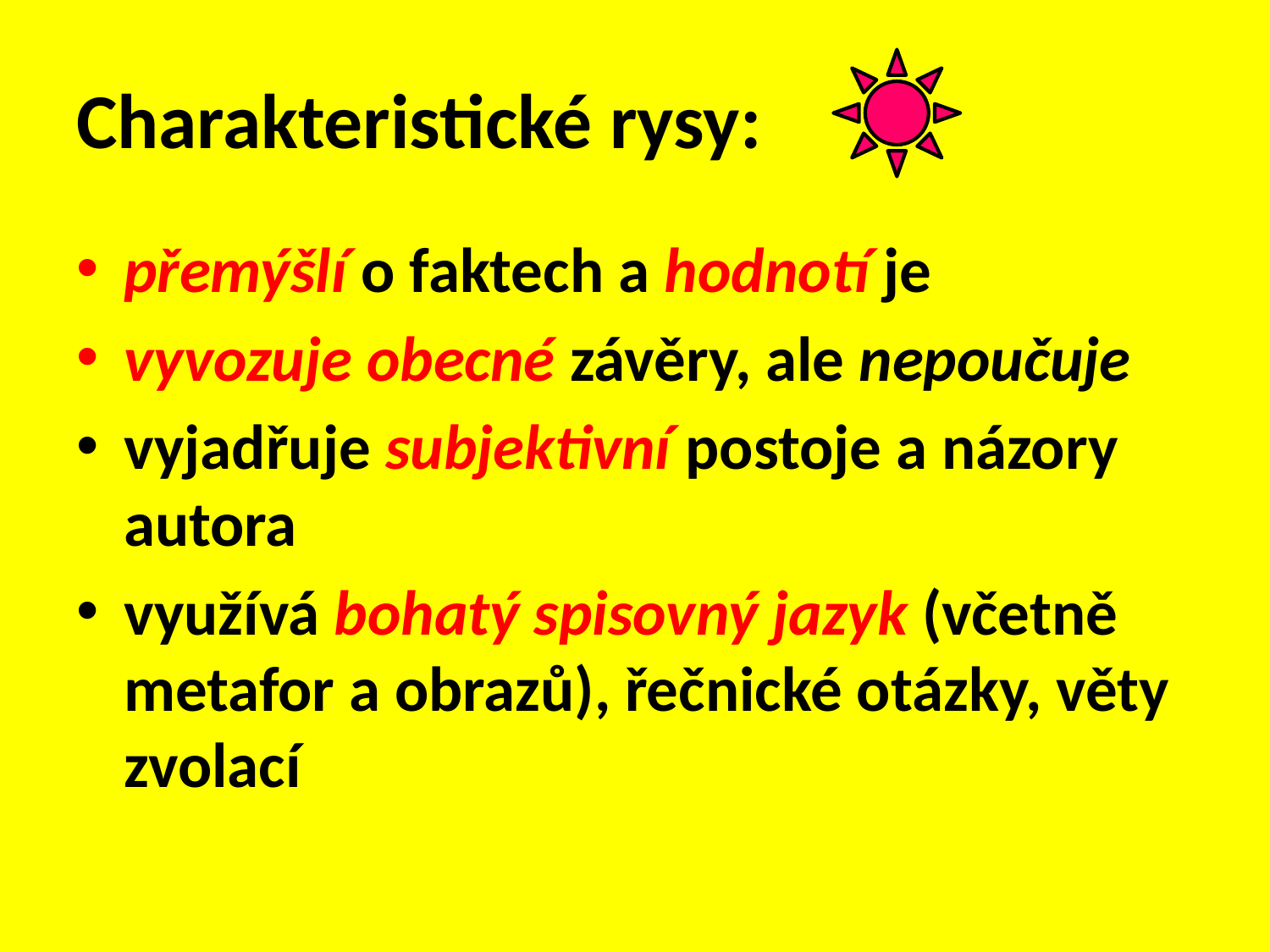

# Charakteristické rysy:

přemýšlí o faktech a hodnotí je
vyvozuje obecné závěry, ale nepoučuje
vyjadřuje subjektivní postoje a názory autora
využívá bohatý spisovný jazyk (včetně metafor a obrazů), řečnické otázky, věty zvolací